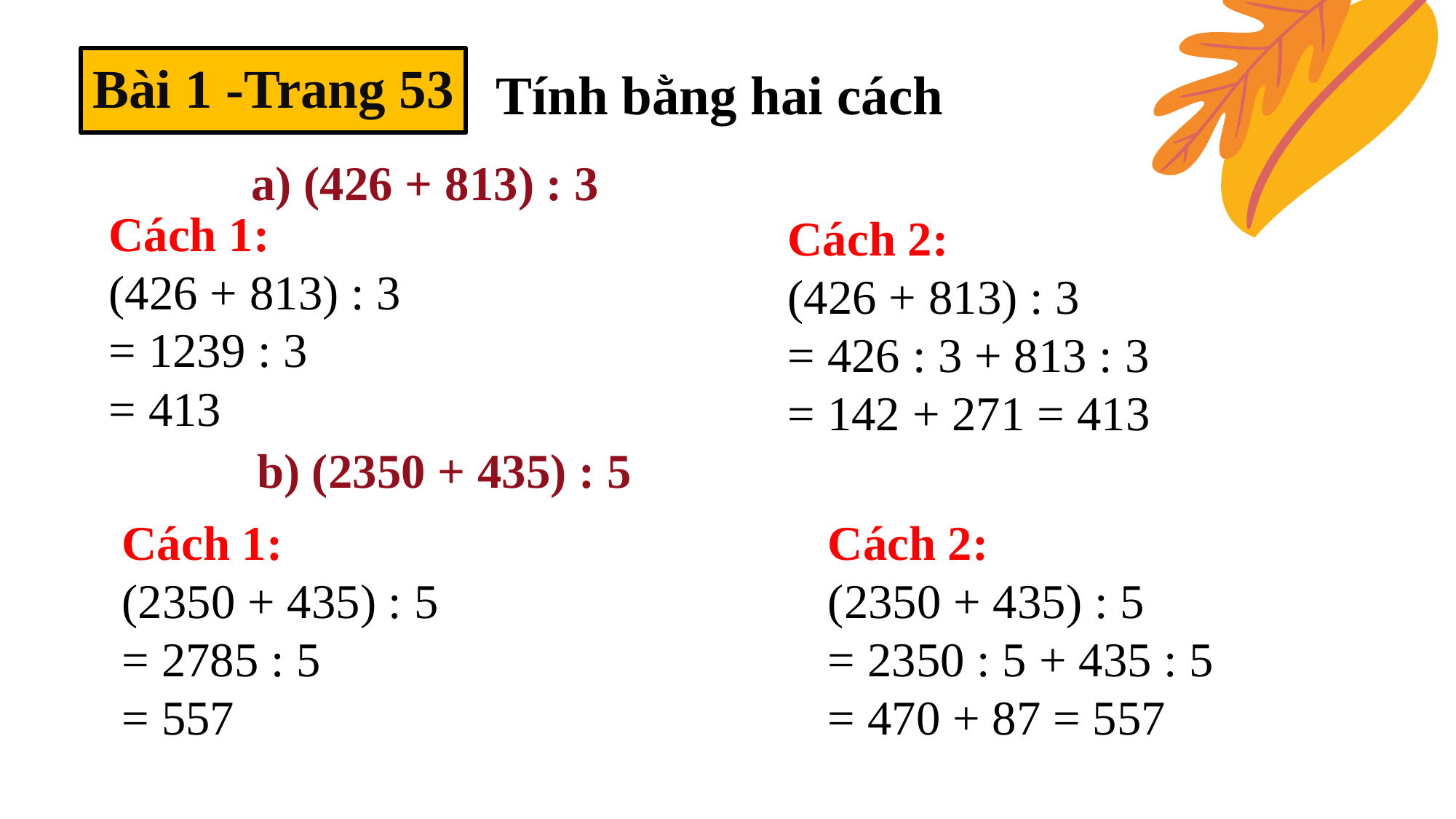

Bài 1 -Trang 53
Tính bằng hai cách
a) (426 + 813) : 3
Cách 1:
(426 + 813) : 3
= 1239 : 3
= 413
Cách 2:
(426 + 813) : 3
= 426 : 3 + 813 : 3
= 142 + 271 = 413
b) (2350 + 435) : 5
Cách 1:
(2350 + 435) : 5
= 2785 : 5
= 557
Cách 2:
(2350 + 435) : 5
= 2350 : 5 + 435 : 5
= 470 + 87 = 557